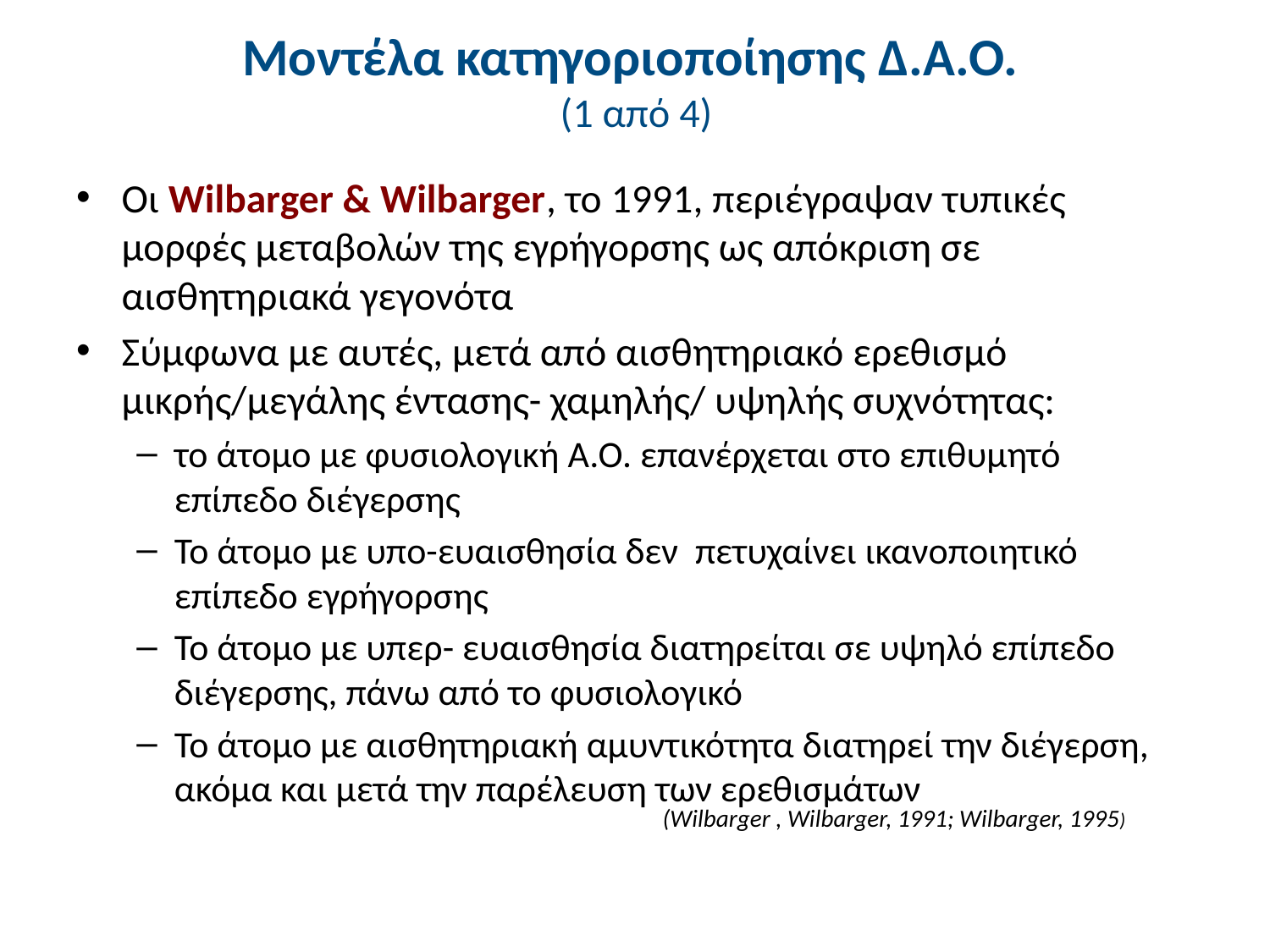

# Μοντέλα κατηγοριοποίησης Δ.Α.Ο. (1 από 4)
Οι Wilbarger & Wilbarger, το 1991, περιέγραψαν τυπικές μορφές μεταβολών της εγρήγορσης ως απόκριση σε αισθητηριακά γεγονότα
Σύμφωνα με αυτές, μετά από αισθητηριακό ερεθισμό μικρής/μεγάλης έντασης- χαμηλής/ υψηλής συχνότητας:
το άτομο με φυσιολογική Α.Ο. επανέρχεται στο επιθυμητό επίπεδο διέγερσης
Το άτομο με υπο-ευαισθησία δεν  πετυχαίνει ικανοποιητικό επίπεδο εγρήγορσης
Το άτομο με υπερ- ευαισθησία διατηρείται σε υψηλό επίπεδο διέγερσης, πάνω από το φυσιολογικό
Το άτομο με αισθητηριακή αμυντικότητα διατηρεί την διέγερση, ακόμα και μετά την παρέλευση των ερεθισμάτων
(Wilbarger , Wilbarger, 1991; Wilbarger, 1995)